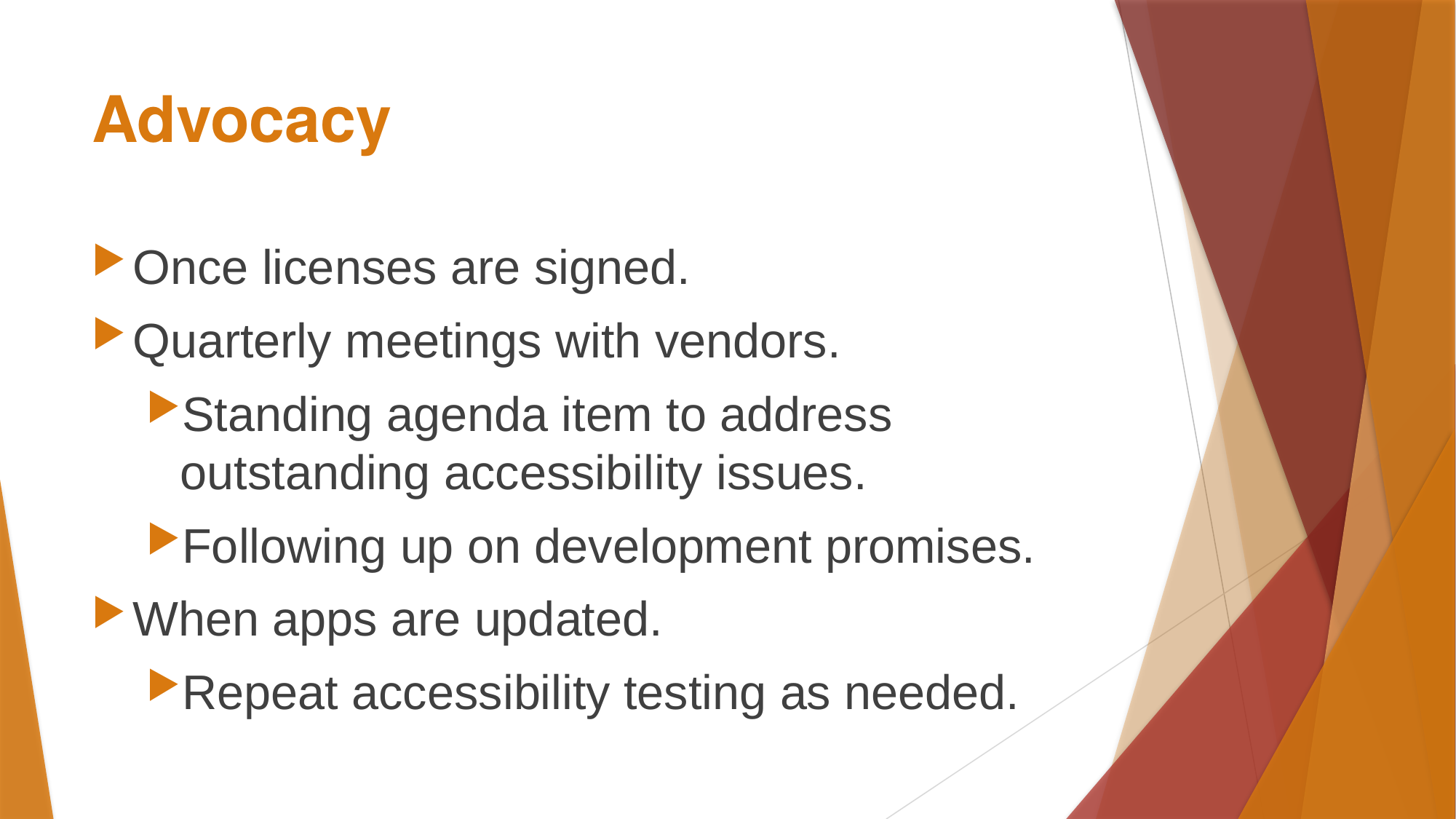

# Advocacy
Once licenses are signed.
Quarterly meetings with vendors.
Standing agenda item to address outstanding accessibility issues.
Following up on development promises.
When apps are updated.
Repeat accessibility testing as needed.